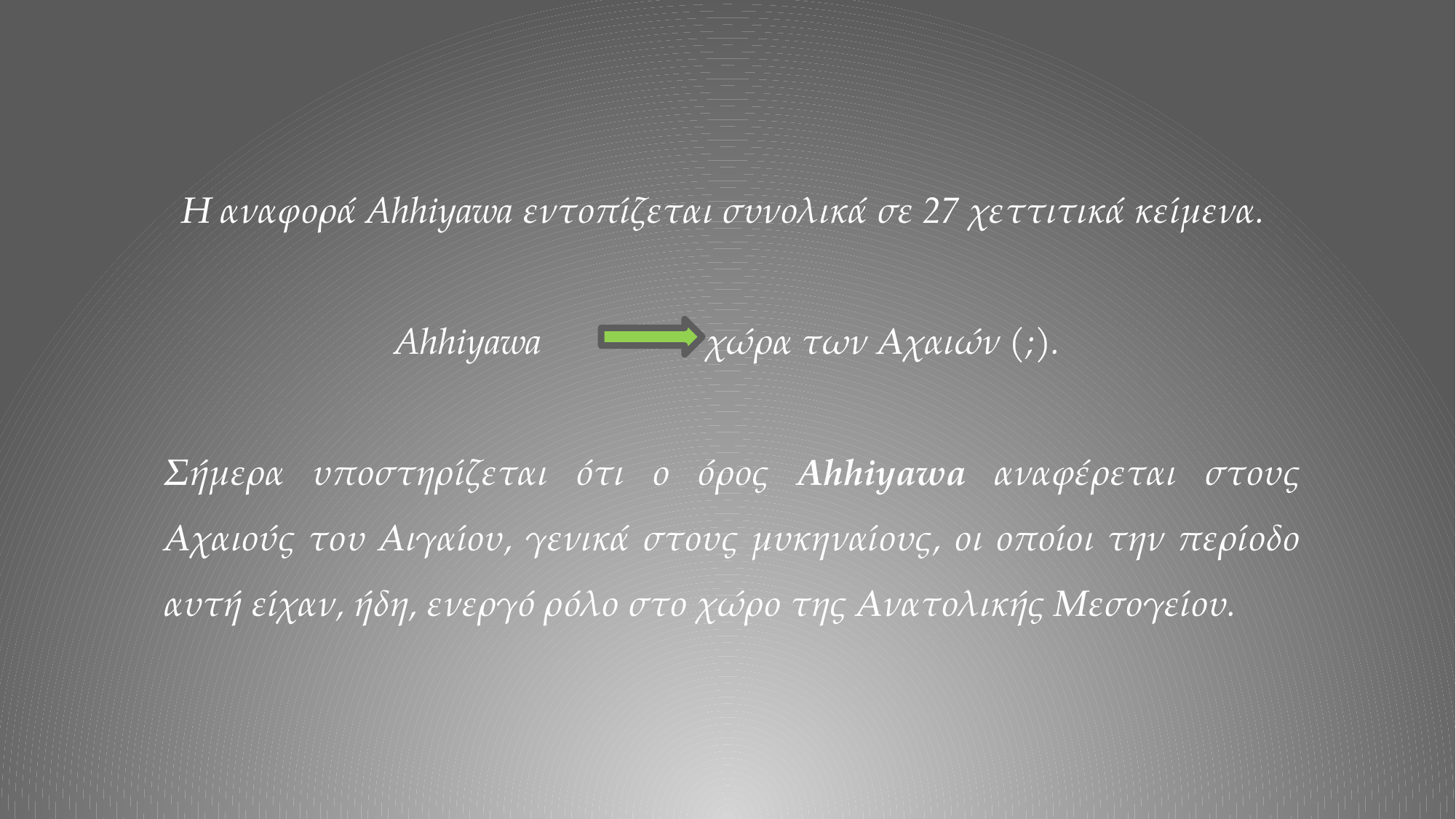

Η αναφορά Ahhiyawa εντοπίζεται συνολικά σε 27 χεττιτικά κείμενα.

Ahhiyawa                  χώρα των Αχαιών (;).

Σήμερα υποστηρίζεται ότι ο όρος Ahhiyawa αναφέρεται στους Αχαιούς του Αιγαίου, γενικά στους μυκηναίους, οι οποίοι την περίοδο αυτή είχαν, ήδη, ενεργό ρόλο στο χώρο της Ανατολικής Μεσογείου.